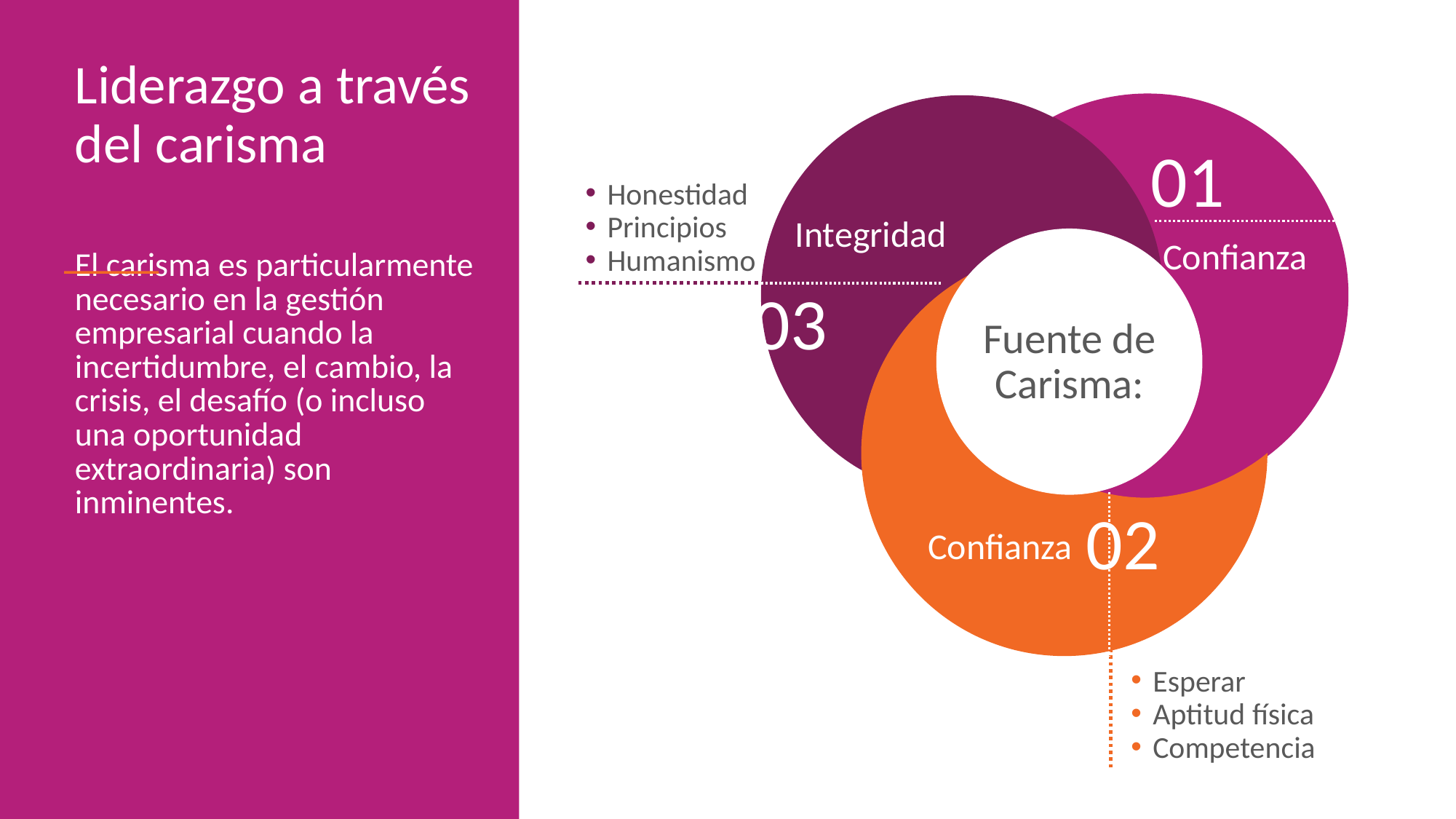

Liderazgo a través del carisma

El carisma es particularmente necesario en la gestión empresarial cuando la incertidumbre, el cambio, la crisis, el desafío (o incluso una oportunidad extraordinaria) son inminentes.

01
Integridad
Confianza

03
02
Confianza
Honestidad
Principios
Humanismo

Fuente de Carisma:
Esperar
Aptitud física
Competencia